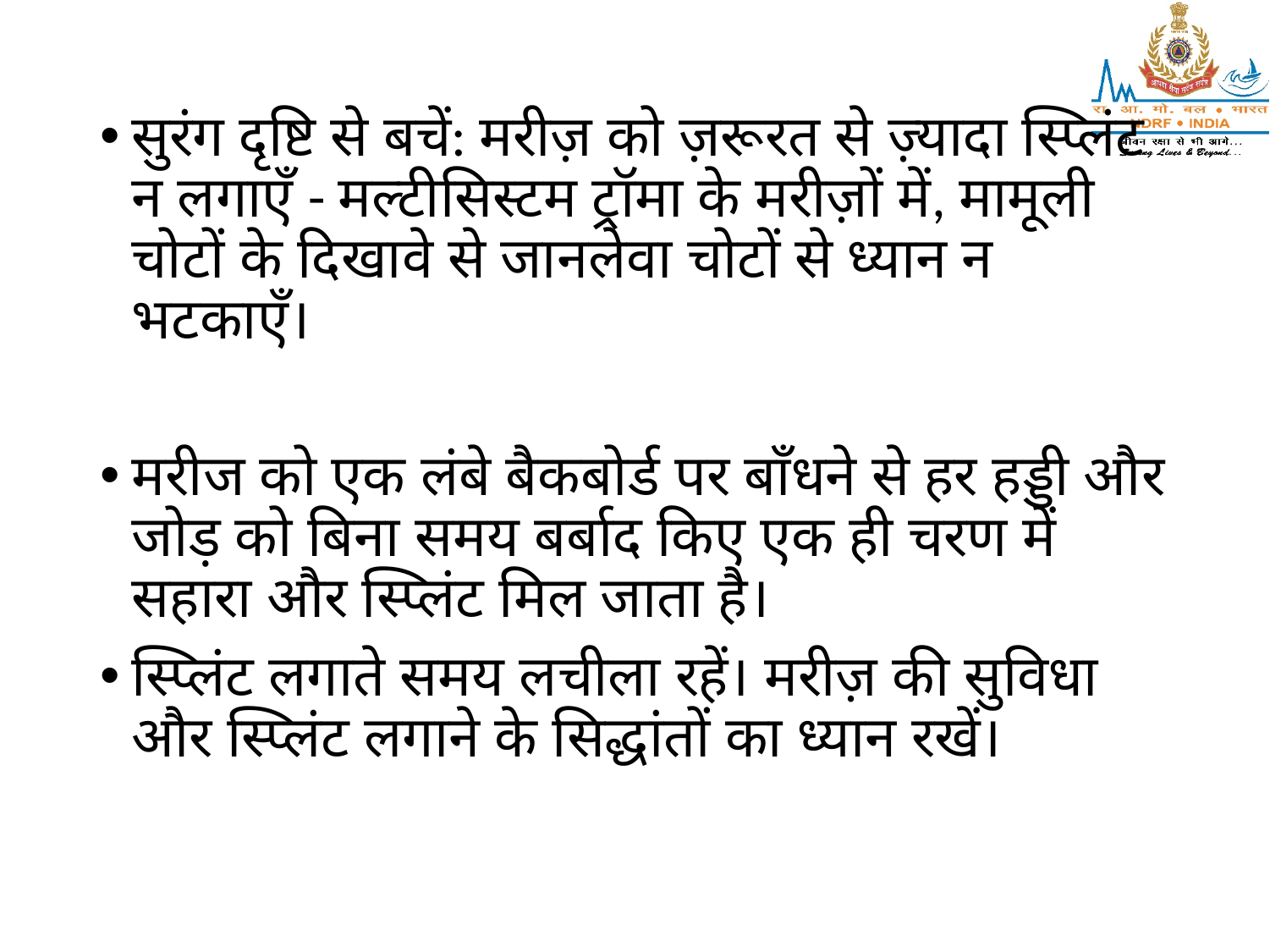

सुरंग दृष्टि से बचें: मरीज़ को ज़रूरत से ज़्यादा स्प्लिंट न लगाएँ - मल्टीसिस्टम ट्रॉमा के मरीज़ों में, मामूली चोटों के दिखावे से जानलेवा चोटों से ध्यान न भटकाएँ।

मरीज को एक लंबे बैकबोर्ड पर बाँधने से हर हड्डी और जोड़ को बिना समय बर्बाद किए एक ही चरण में सहारा और स्प्लिंट मिल जाता है।
स्प्लिंट लगाते समय लचीला रहें। मरीज़ की सुविधा और स्प्लिंट लगाने के सिद्धांतों का ध्यान रखें।